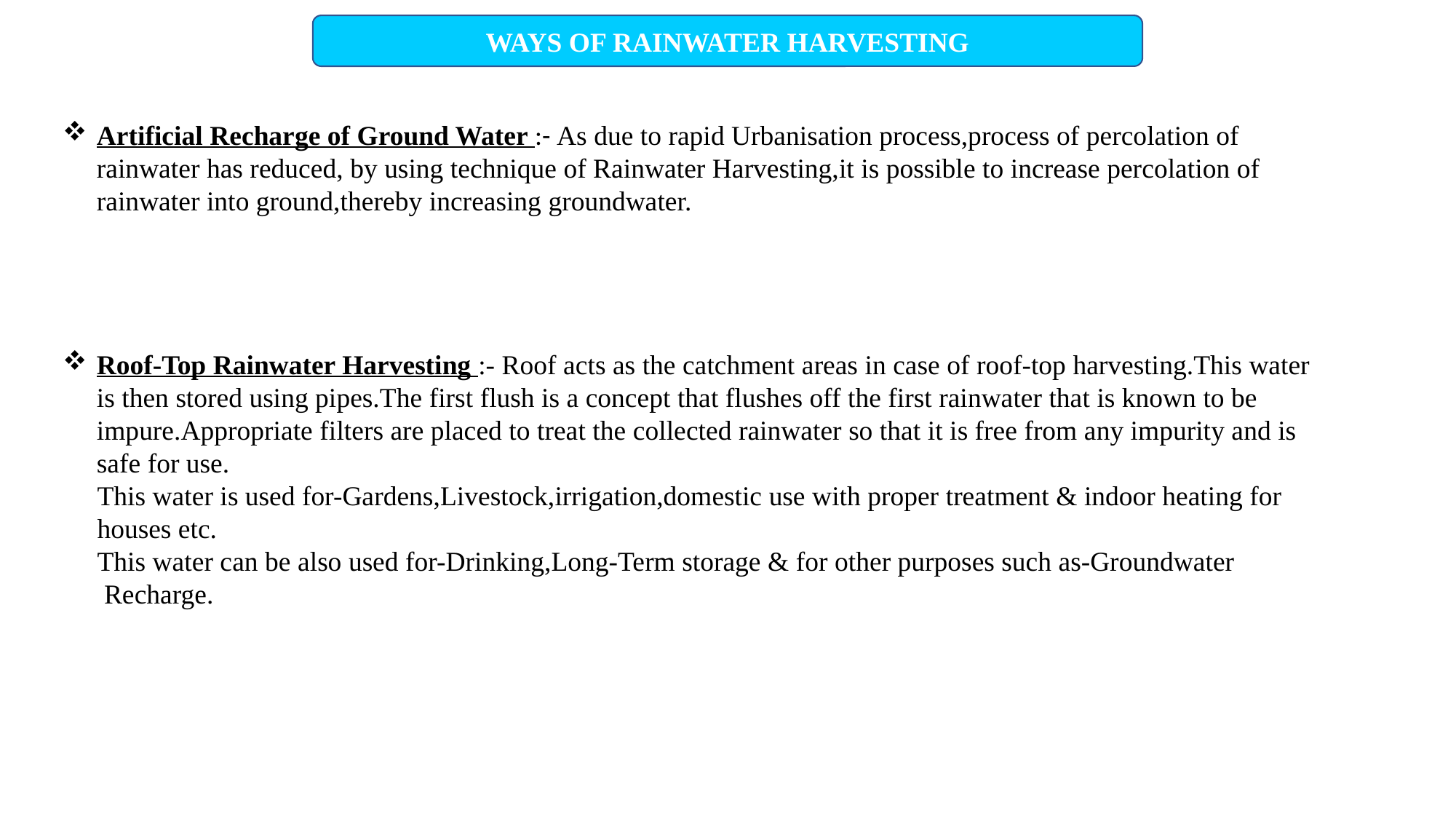

WAYS OF RAINWATER HARVESTING
Artificial Recharge of Ground Water :- As due to rapid Urbanisation process,process of percolation of rainwater has reduced, by using technique of Rainwater Harvesting,it is possible to increase percolation of rainwater into ground,thereby increasing groundwater.

Roof-Top Rainwater Harvesting :- Roof acts as the catchment areas in case of roof-top harvesting.This water is then stored using pipes.The first flush is a concept that flushes off the first rainwater that is known to be impure.Appropriate filters are placed to treat the collected rainwater so that it is free from any impurity and is safe for use.
     This water is used for-Gardens,Livestock,irrigation,domestic use with proper treatment & indoor heating for
     houses etc.
     This water can be also used for-Drinking,Long-Term storage & for other purposes such as-Groundwater
      Recharge.